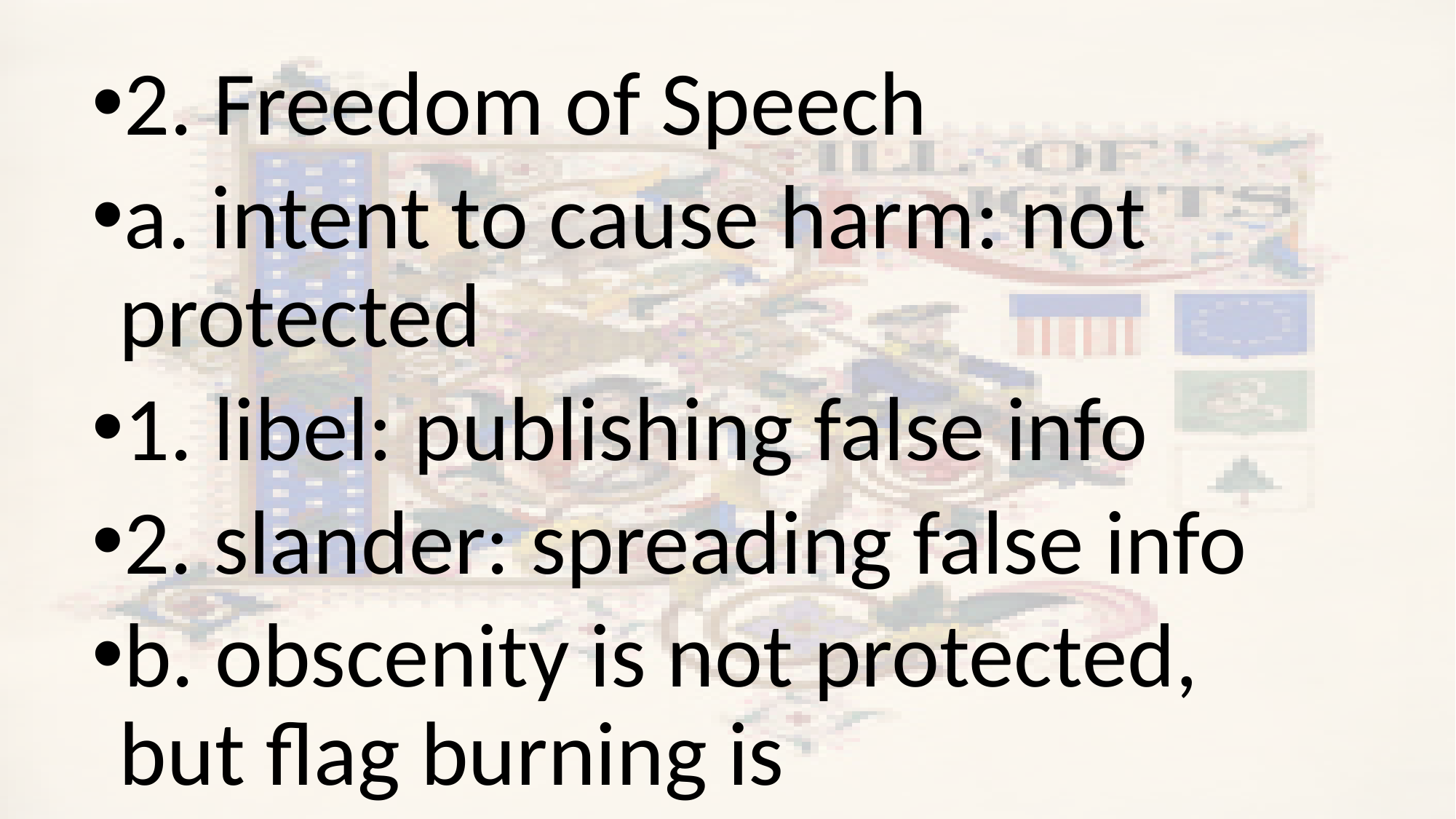

2. Freedom of Speech
a. intent to cause harm: not protected
1. libel: publishing false info
2. slander: spreading false info
b. obscenity is not protected, but flag burning is